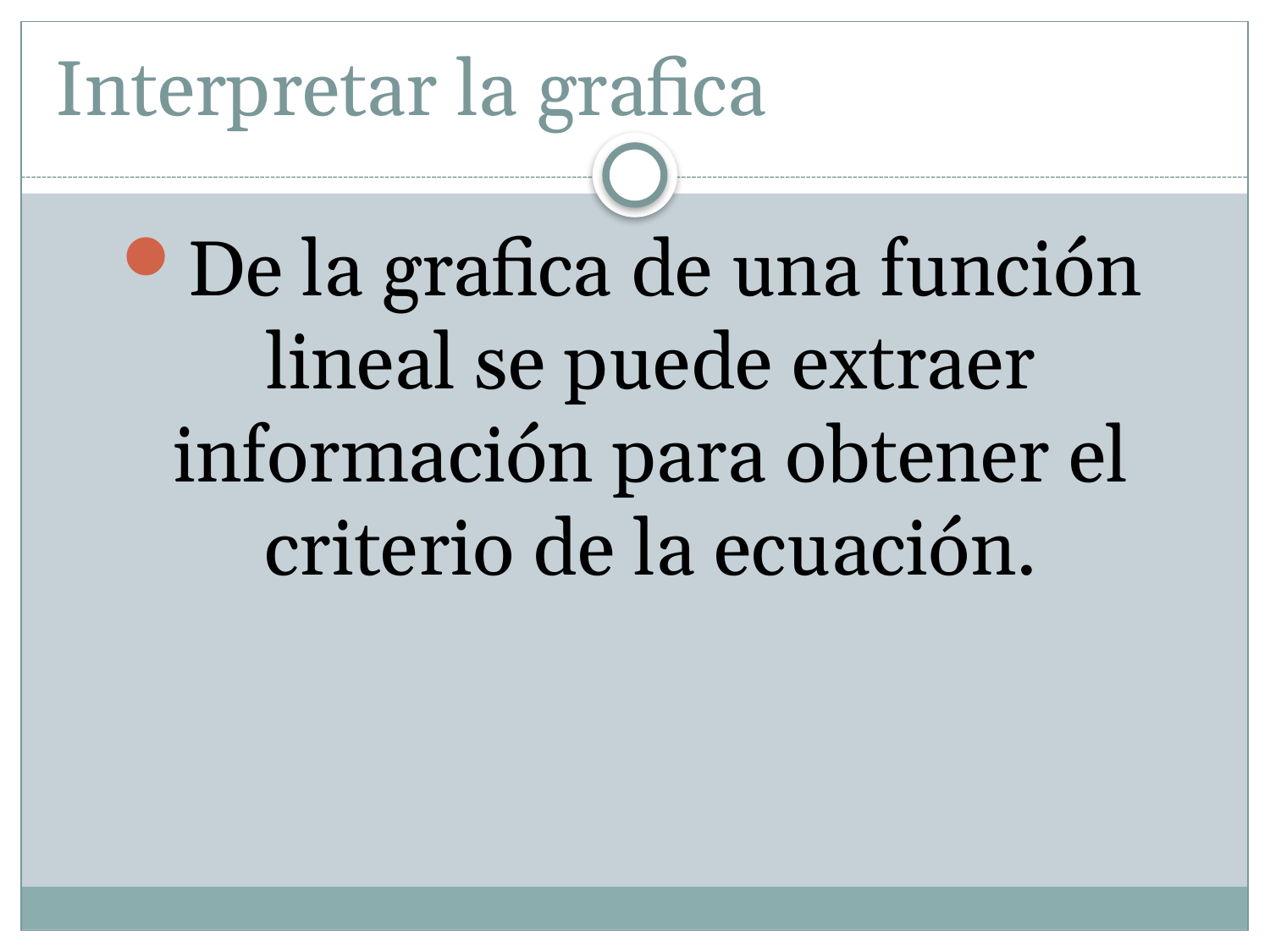

# Interpretar la grafica
De la grafica de una función lineal se puede extraer información para obtener el criterio de la ecuación.